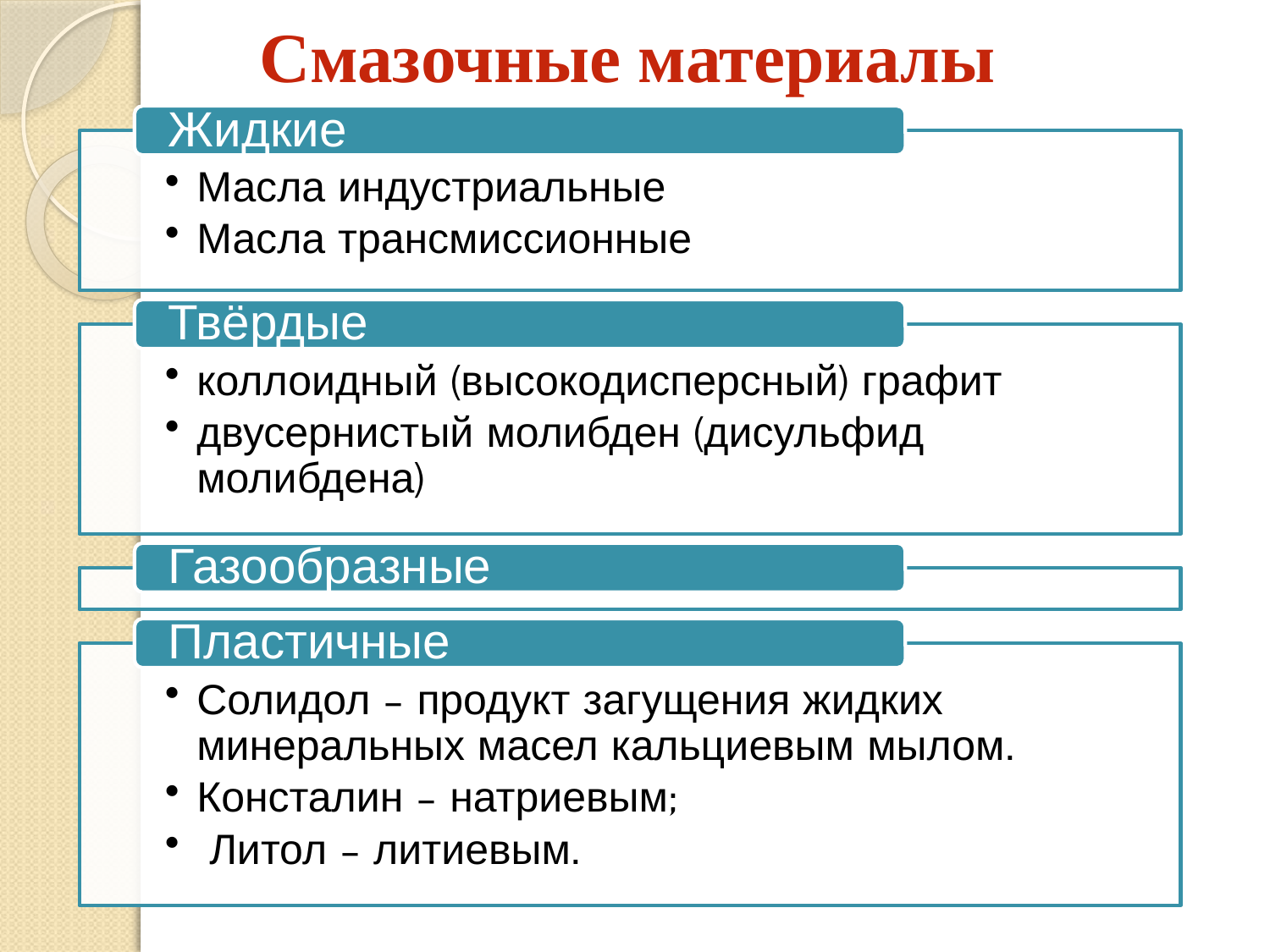

Смазочные материалы
Масла индустриальные
Масла трансмиссионные
Жидкие
коллоидный (высокодисперсный) графит
двусернистый молибден (дисульфид молибдена)
Твёрдые
Газообразные
Солидол – продукт загущения жидких минеральных масел кальциевым мылом.
Консталин – натриевым;
 Литол – литиевым.
Пластичные